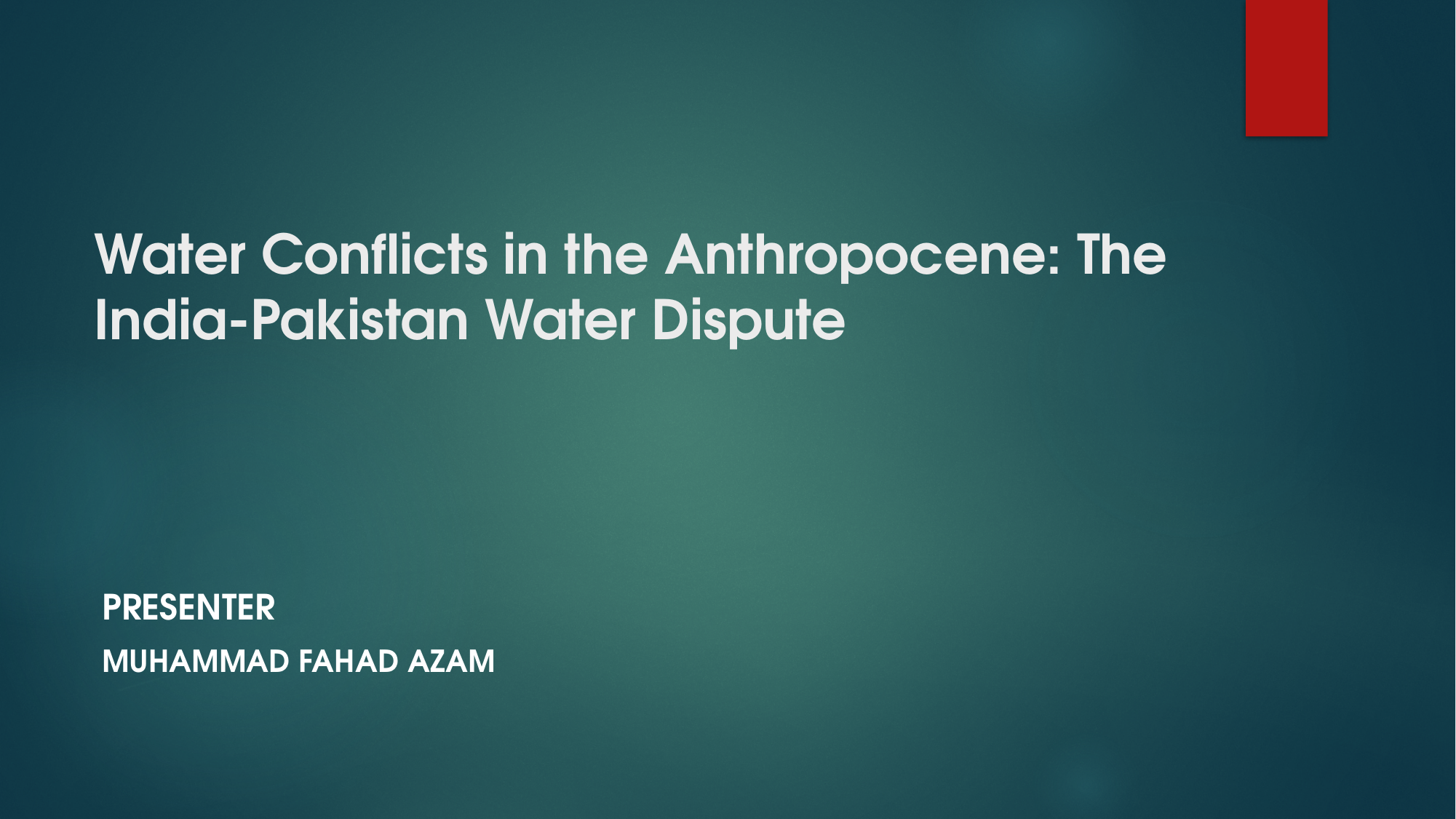

# Water Conflicts in the Anthropocene: The India-Pakistan Water Dispute
Presenter
Muhammad Fahad Azam